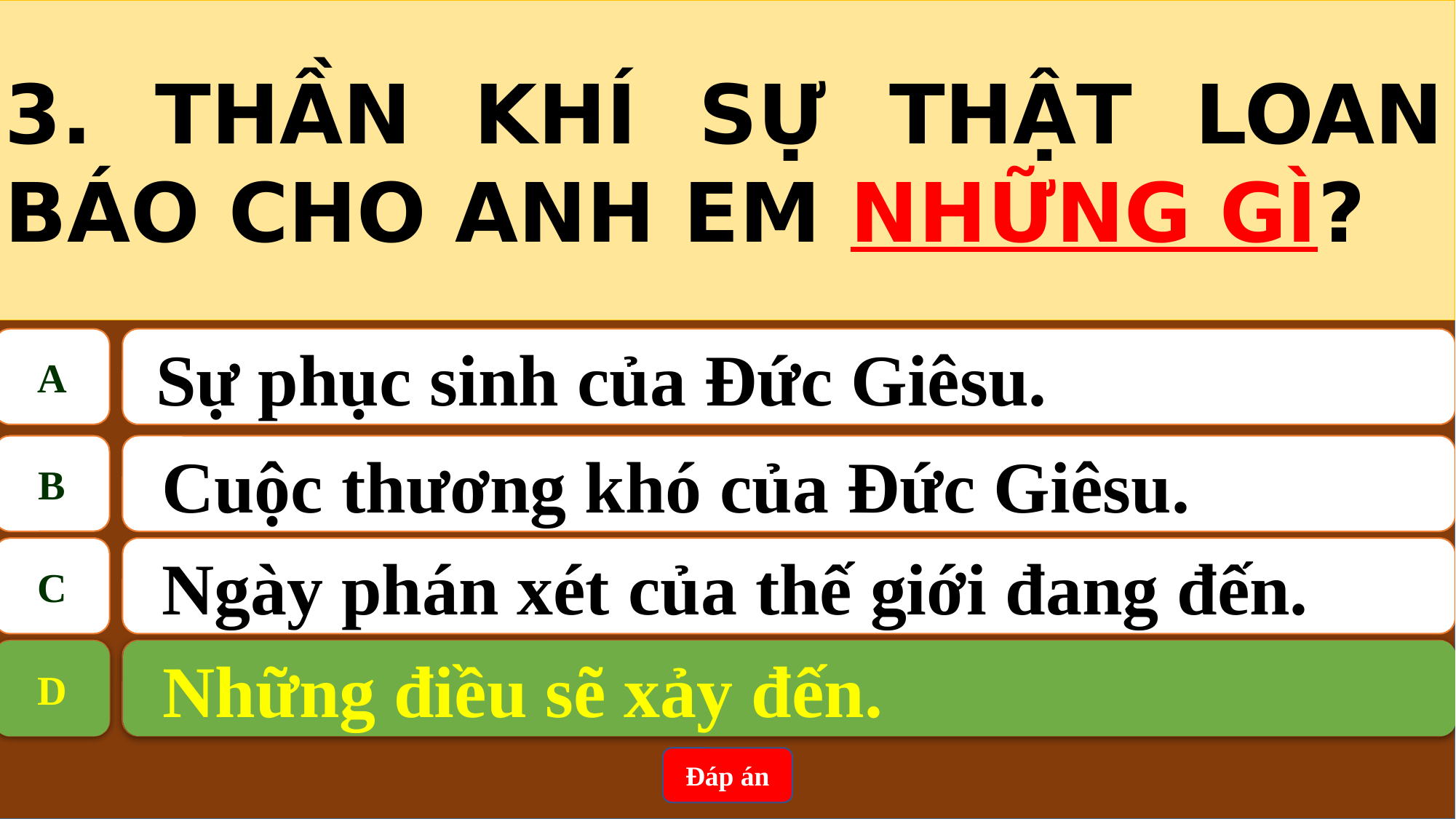

3. THẦN KHÍ SỰ THẬT LOAN BÁO CHO ANH EM NHỮNG GÌ?
A
 Sự phục sinh của Đức Giêsu.
B
Cuộc thương khó của Đức Giêsu.
C
Ngày phán xét của thế giới đang đến.
D
 Những điều sẽ xảy đến.
Những điều sẽ xảy đến.
D
Đáp án